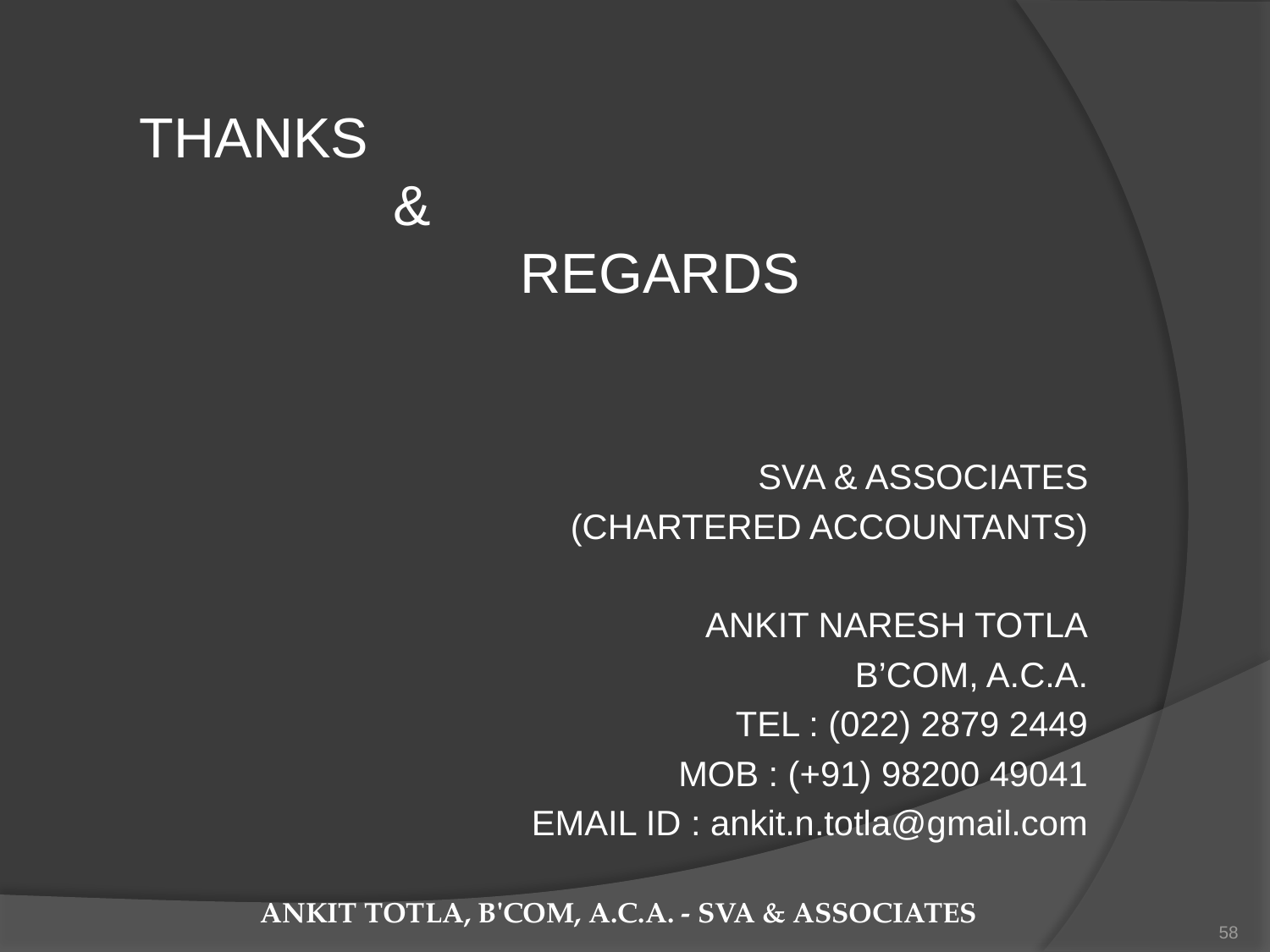

SVA & ASSOCIATES
(CHARTERED ACCOUNTANTS)

ANKIT NARESH TOTLA
B’COM, A.C.A.
TEL : (022) 2879 2449
MOB : (+91) 98200 49041
EMAIL ID : ankit.n.totla@gmail.com

THANKS
		&
			REGARDS
ANKIT TOTLA, B'COM, A.C.A. - SVA & ASSOCIATES
58